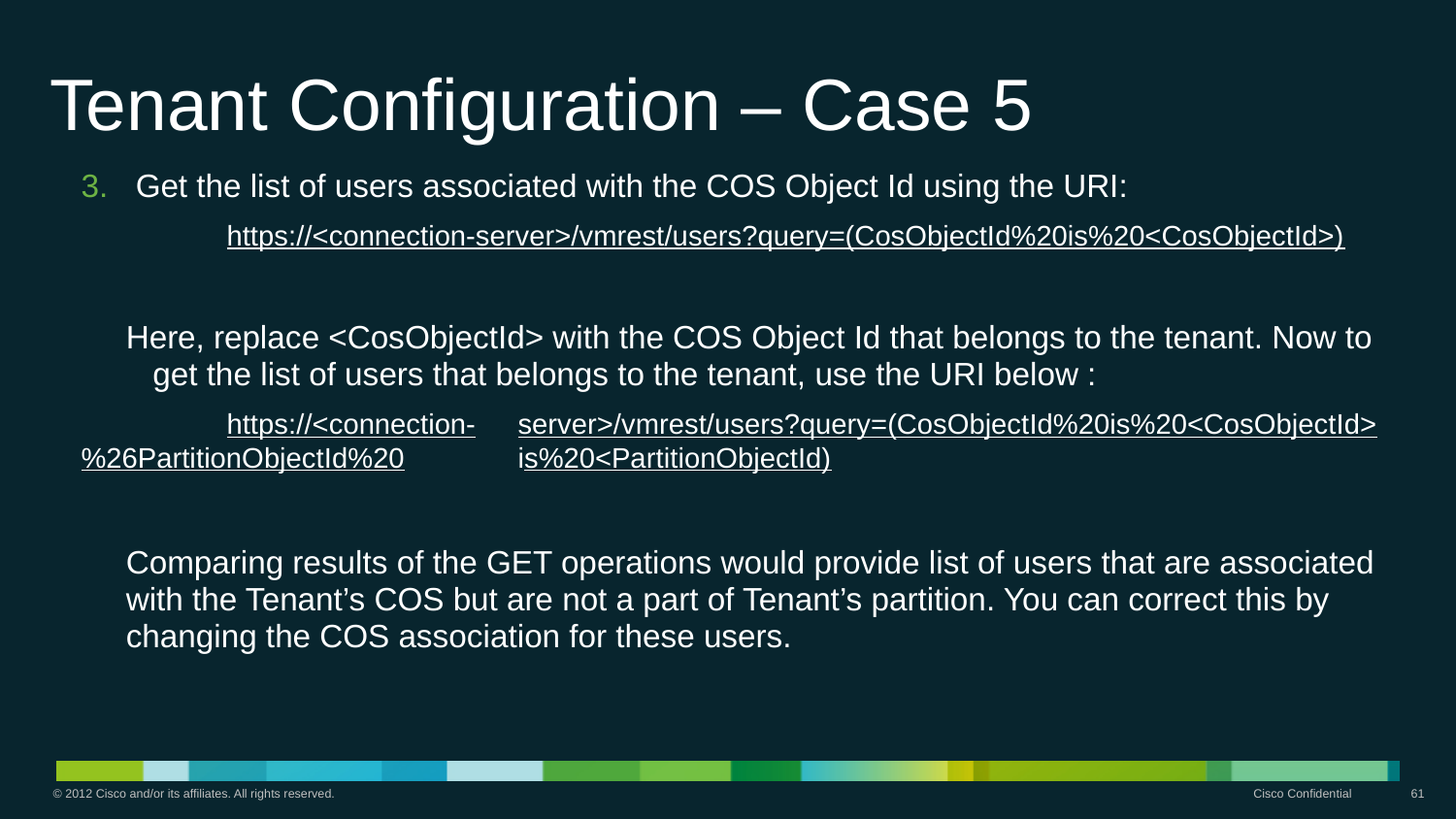

# Tenant Configuration – Case 5
Get the list of users associated with the COS Object Id using the URI:
	https://<connection-server>/vmrest/users?query=(CosObjectId%20is%20<CosObjectId>)

Here, replace <CosObjectId> with the COS Object Id that belongs to the tenant. Now to     get the list of users that belongs to the tenant, use the URI below :
	https://<connection-	server>/vmrest/users?query=(CosObjectId%20is%20<CosObjectId>%26PartitionObjectId%20	is%20<PartitionObjectId)

Comparing results of the GET operations would provide list of users that are associated with the Tenant’s COS but are not a part of Tenant’s partition. You can correct this by   changing the COS association for these users.